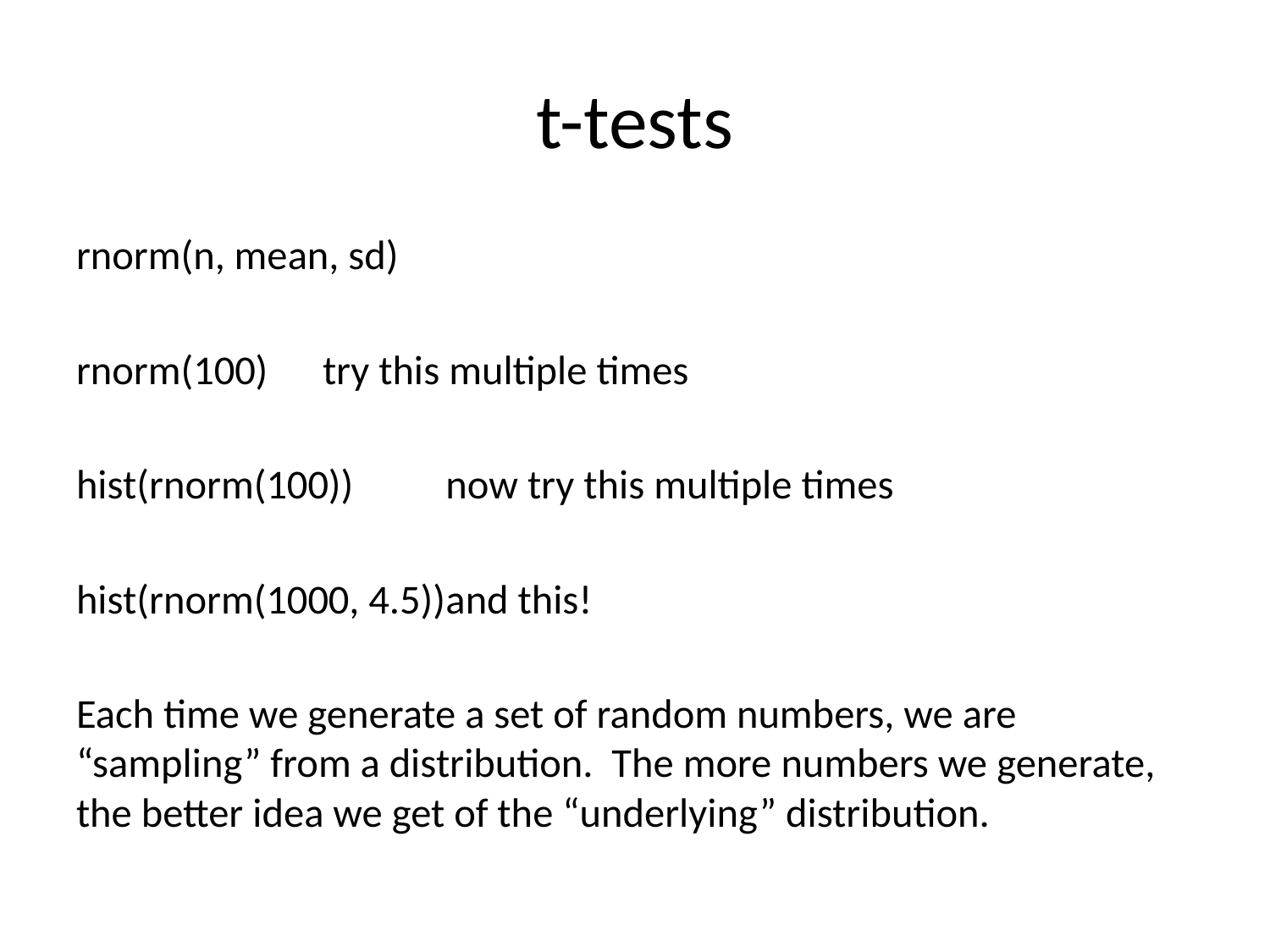

# t-tests
rnorm(n, mean, sd)

rnorm(100)					try this multiple times

hist(rnorm(100))				now try this multiple times

hist(rnorm(1000, 4.5))		and this!

Each time we generate a set of random numbers, we are “sampling” from a distribution.  The more numbers we generate, the better idea we get of the “underlying” distribution.